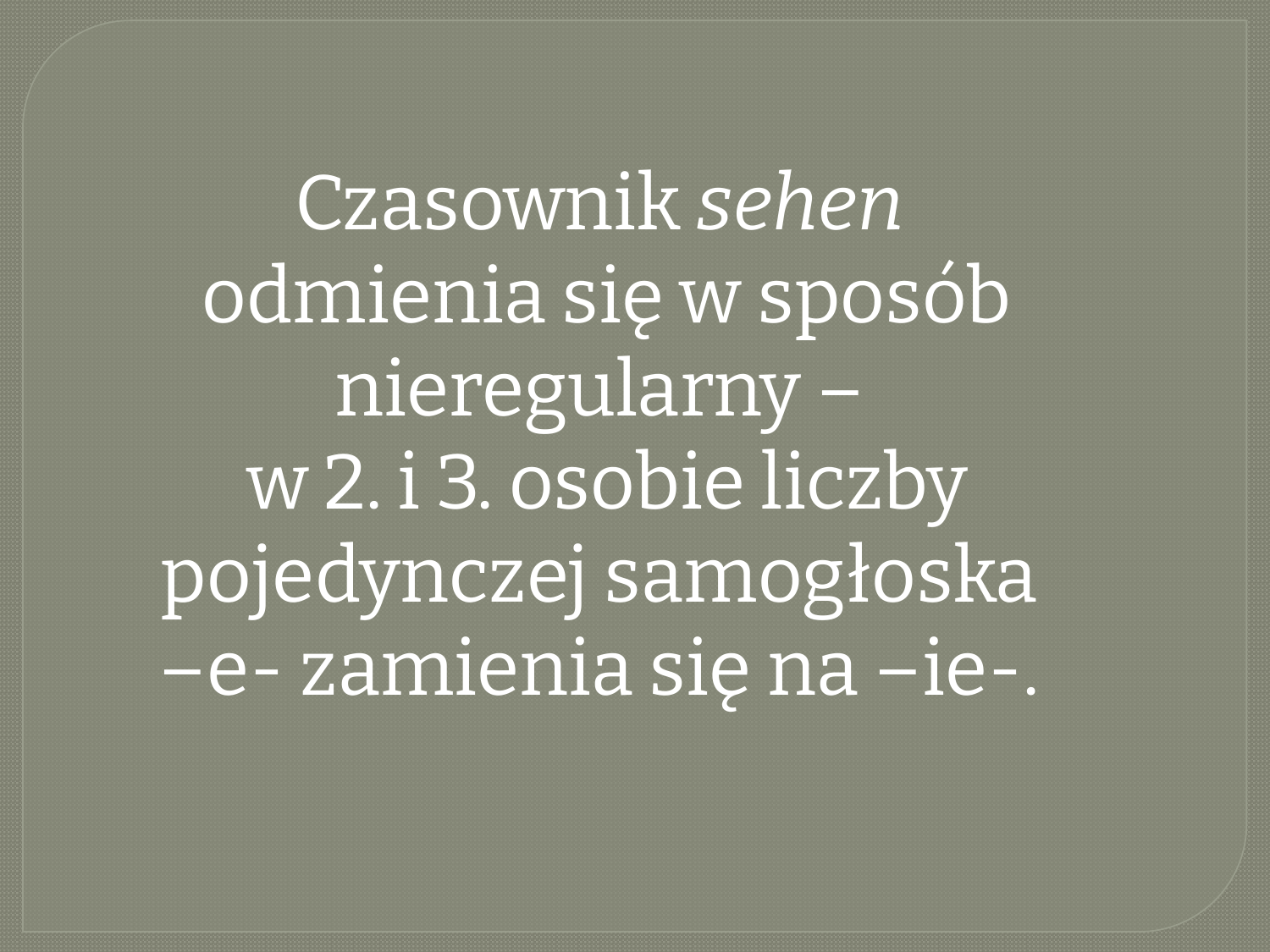

Czasownik sehen
odmienia się w sposób nieregularny –
w 2. i 3. osobie liczby pojedynczej samogłoska
–e- zamienia się na –ie-.